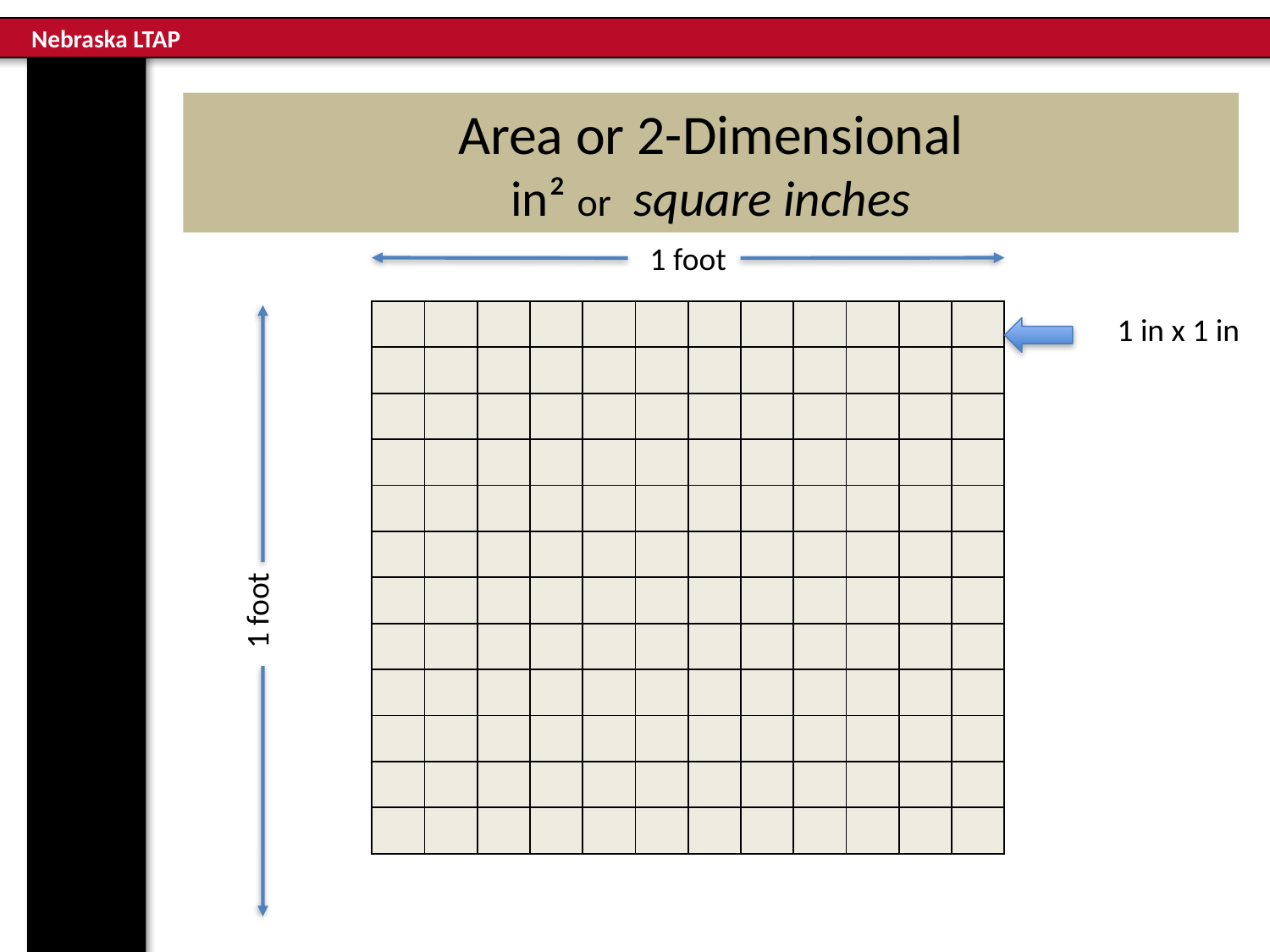

# Area or 2-Dimensional in² or  square inches
1 foot
|  |  |  |  |  |  |  |  |  |  |  |  |
| --- | --- | --- | --- | --- | --- | --- | --- | --- | --- | --- | --- |
|  |  |  |  |  |  |  |  |  |  |  |  |
|  |  |  |  |  |  |  |  |  |  |  |  |
|  |  |  |  |  |  |  |  |  |  |  |  |
|  |  |  |  |  |  |  |  |  |  |  |  |
|  |  |  |  |  |  |  |  |  |  |  |  |
|  |  |  |  |  |  |  |  |  |  |  |  |
|  |  |  |  |  |  |  |  |  |  |  |  |
|  |  |  |  |  |  |  |  |  |  |  |  |
|  |  |  |  |  |  |  |  |  |  |  |  |
|  |  |  |  |  |  |  |  |  |  |  |  |
|  |  |  |  |  |  |  |  |  |  |  |  |
1 in x 1 in
1 foot